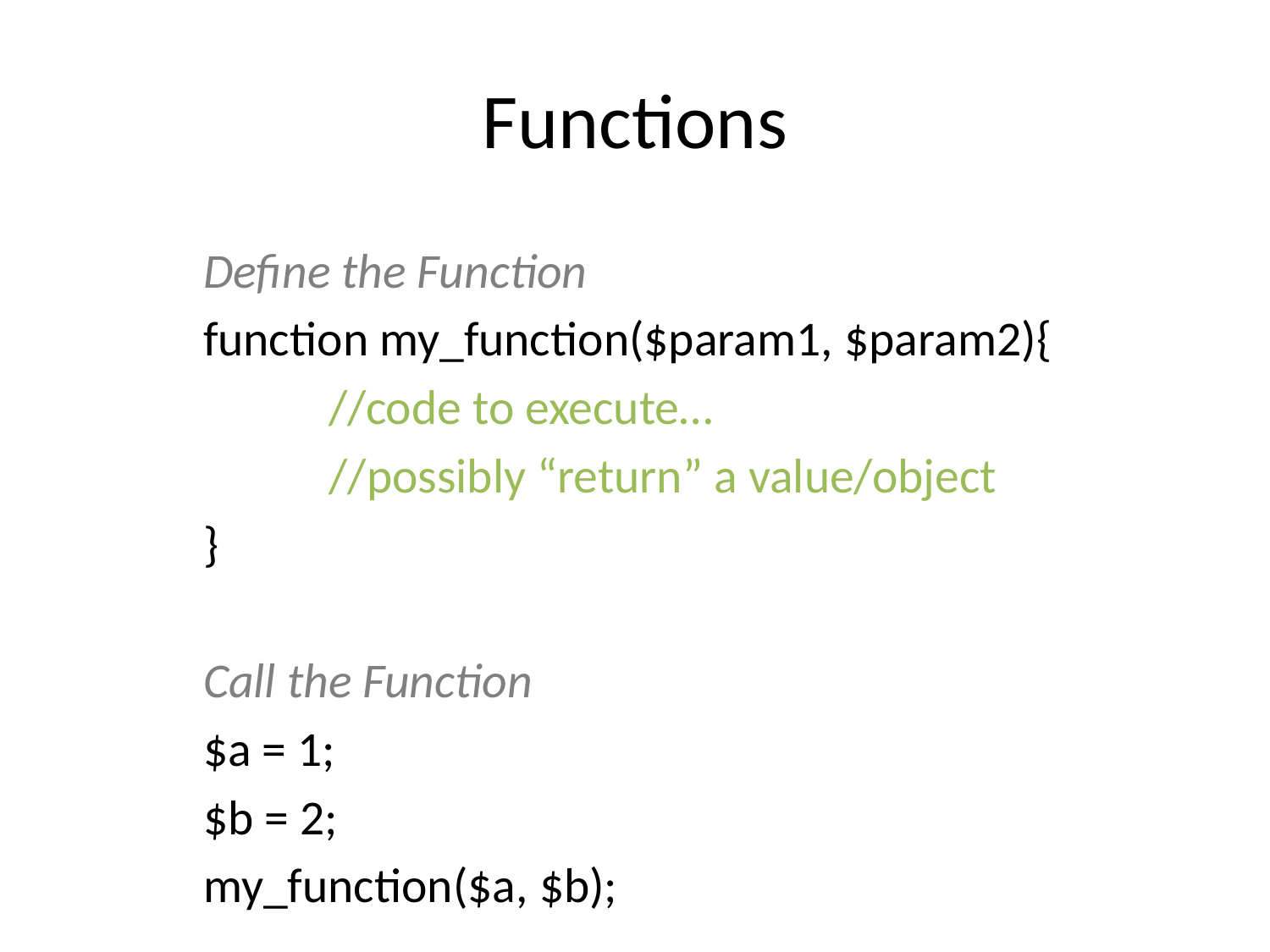

# Functions
Define the Function
function my_function($param1, $param2){
	//code to execute…
	//possibly “return” a value/object
}

Call the Function
$a = 1;
$b = 2;
my_function($a, $b);